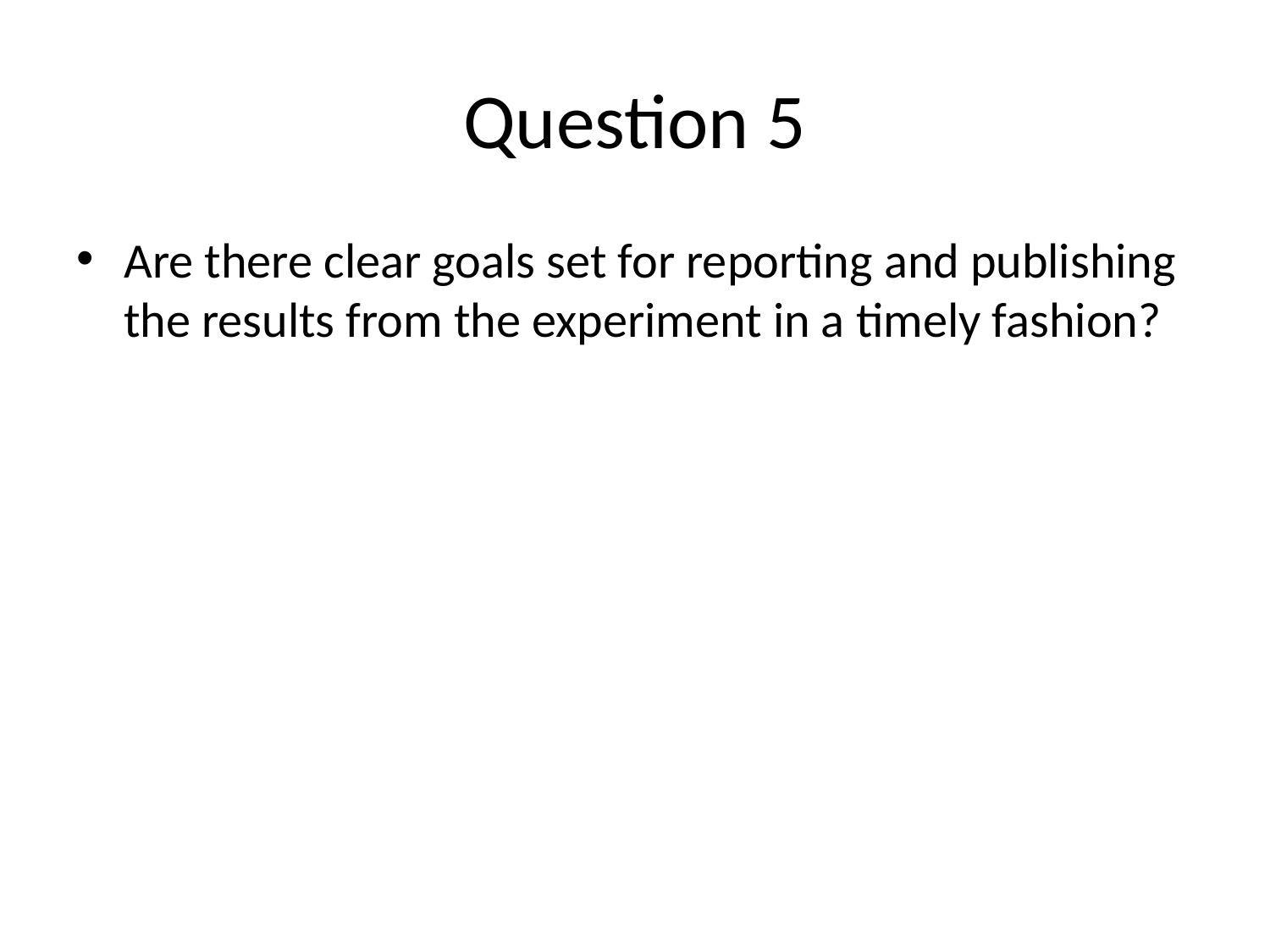

# Question 5
Are there clear goals set for reporting and publishing the results from the experiment in a timely fashion?